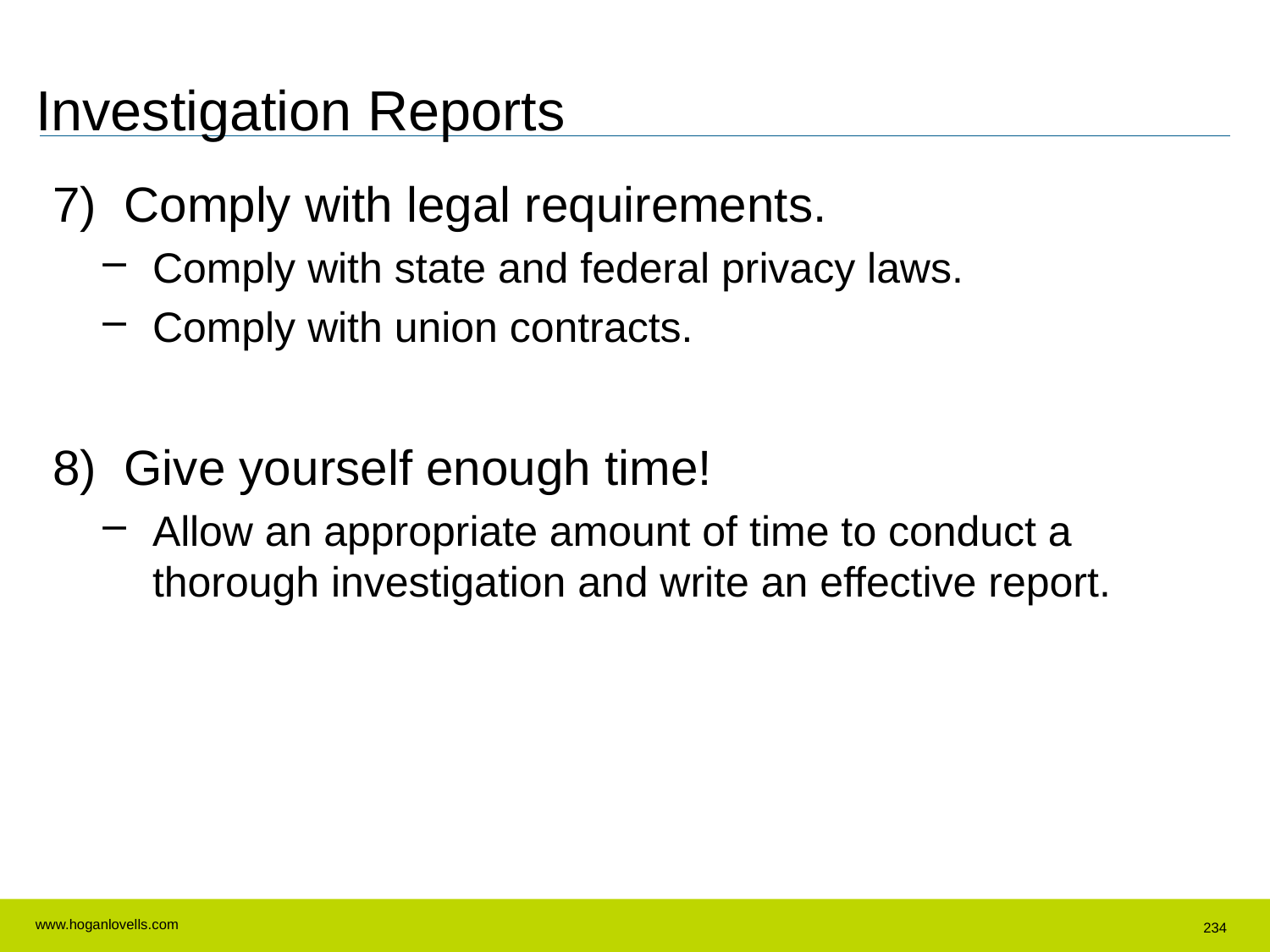

# Investigation Reports
7)  Comply with legal requirements.
Comply with state and federal privacy laws.
Comply with union contracts.

8)  Give yourself enough time!
Allow an appropriate amount of time to conduct a thorough investigation and write an effective report.
234